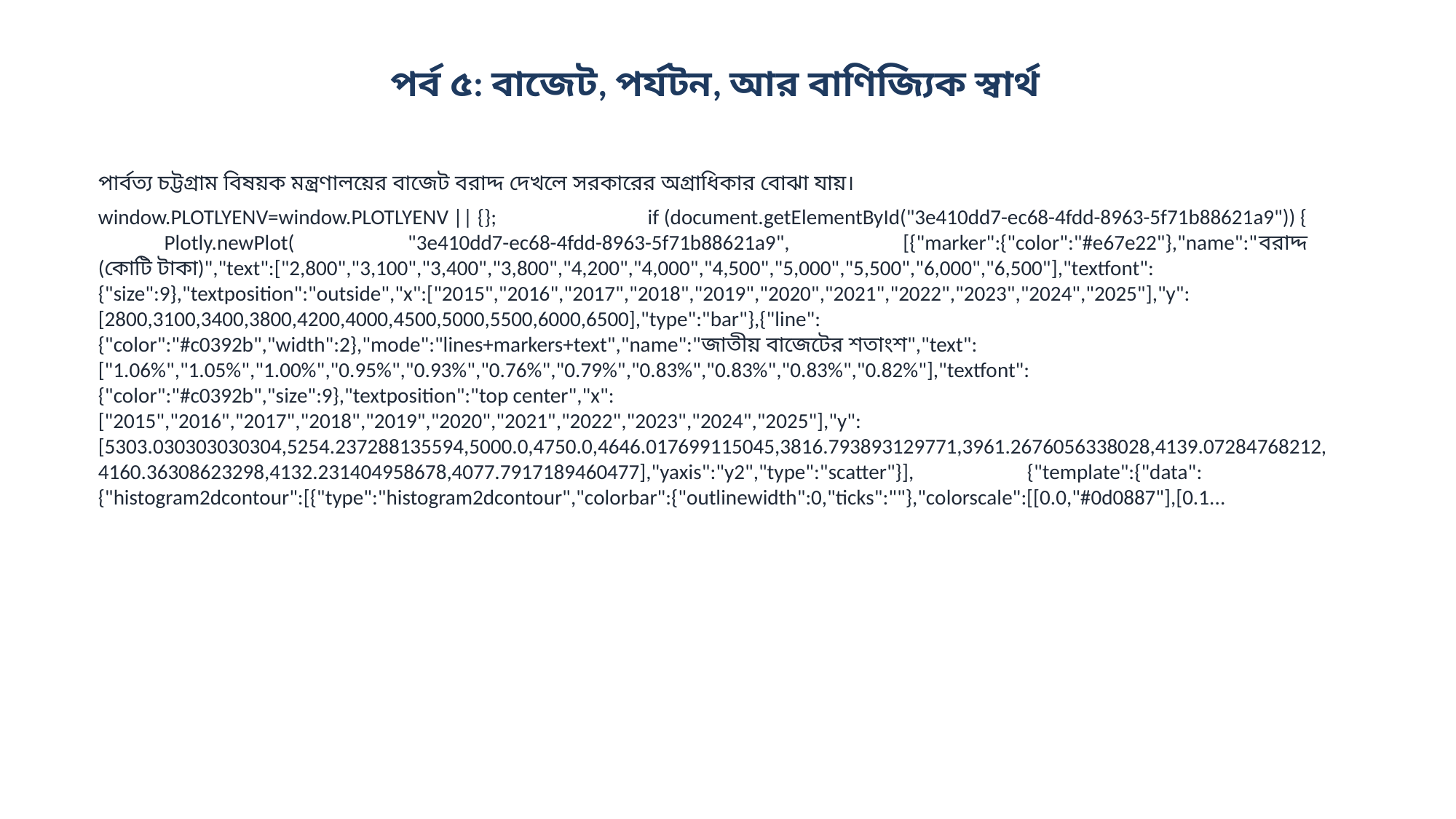

পর্ব ৫: বাজেট, পর্যটন, আর বাণিজ্যিক স্বার্থ
পার্বত্য চট্টগ্রাম বিষয়ক মন্ত্রণালয়ের বাজেট বরাদ্দ দেখলে সরকারের অগ্রাধিকার বোঝা যায়।
window.PLOTLYENV=window.PLOTLYENV || {};                                if (document.getElementById("3e410dd7-ec68-4fdd-8963-5f71b88621a9")) {                    Plotly.newPlot(                        "3e410dd7-ec68-4fdd-8963-5f71b88621a9",                        [{"marker":{"color":"#e67e22"},"name":"বরাদ্দ (কোটি টাকা)","text":["2,800","3,100","3,400","3,800","4,200","4,000","4,500","5,000","5,500","6,000","6,500"],"textfont":{"size":9},"textposition":"outside","x":["2015","2016","2017","2018","2019","2020","2021","2022","2023","2024","2025"],"y":[2800,3100,3400,3800,4200,4000,4500,5000,5500,6000,6500],"type":"bar"},{"line":{"color":"#c0392b","width":2},"mode":"lines+markers+text","name":"জাতীয় বাজেটের শতাংশ","text":["1.06%","1.05%","1.00%","0.95%","0.93%","0.76%","0.79%","0.83%","0.83%","0.83%","0.82%"],"textfont":{"color":"#c0392b","size":9},"textposition":"top center","x":["2015","2016","2017","2018","2019","2020","2021","2022","2023","2024","2025"],"y":[5303.030303030304,5254.237288135594,5000.0,4750.0,4646.017699115045,3816.793893129771,3961.2676056338028,4139.07284768212,4160.36308623298,4132.231404958678,4077.7917189460477],"yaxis":"y2","type":"scatter"}],                        {"template":{"data":{"histogram2dcontour":[{"type":"histogram2dcontour","colorbar":{"outlinewidth":0,"ticks":""},"colorscale":[[0.0,"#0d0887"],[0.1...